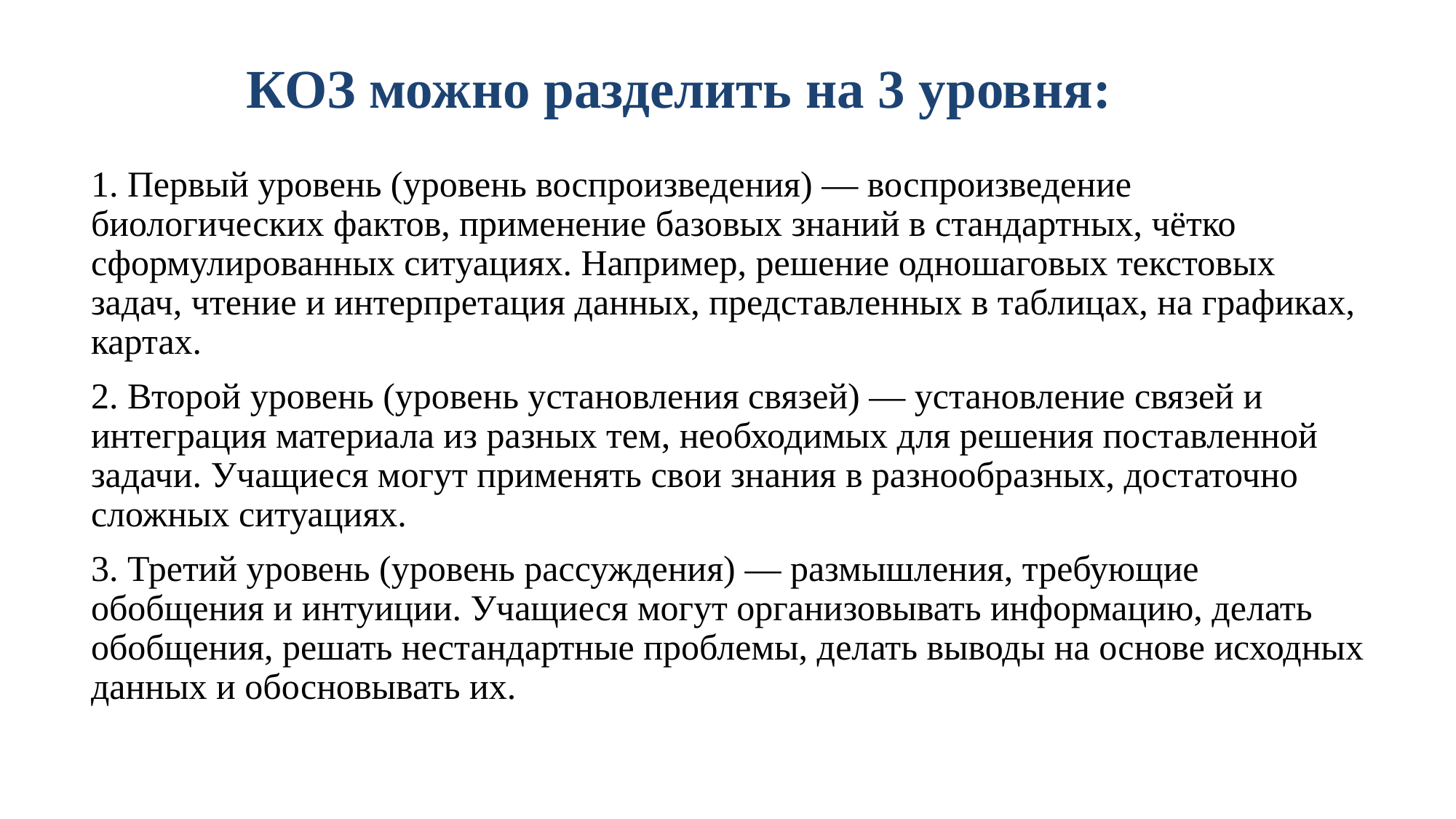

# КОЗ можно разделить на 3 уровня:
1. Первый уровень (уровень воспроизведения) — воспроизведение биологических фактов, применение базовых знаний в стандартных, чётко сформулированных ситуациях. Например, решение одношаговых текстовых задач, чтение и интерпретация данных, представленных в таблицах, на графиках, картах.
2. Второй уровень (уровень установления связей) — установление связей и интеграция материала из разных тем, необходимых для решения поставленной задачи. Учащиеся могут применять свои знания в разнообразных, достаточно сложных ситуациях.
3. Третий уровень (уровень рассуждения) — размышления, требующие обобщения и интуиции. Учащиеся могут организовывать информацию, делать обобщения, решать нестандартные проблемы, делать выводы на основе исходных данных и обосновывать их.